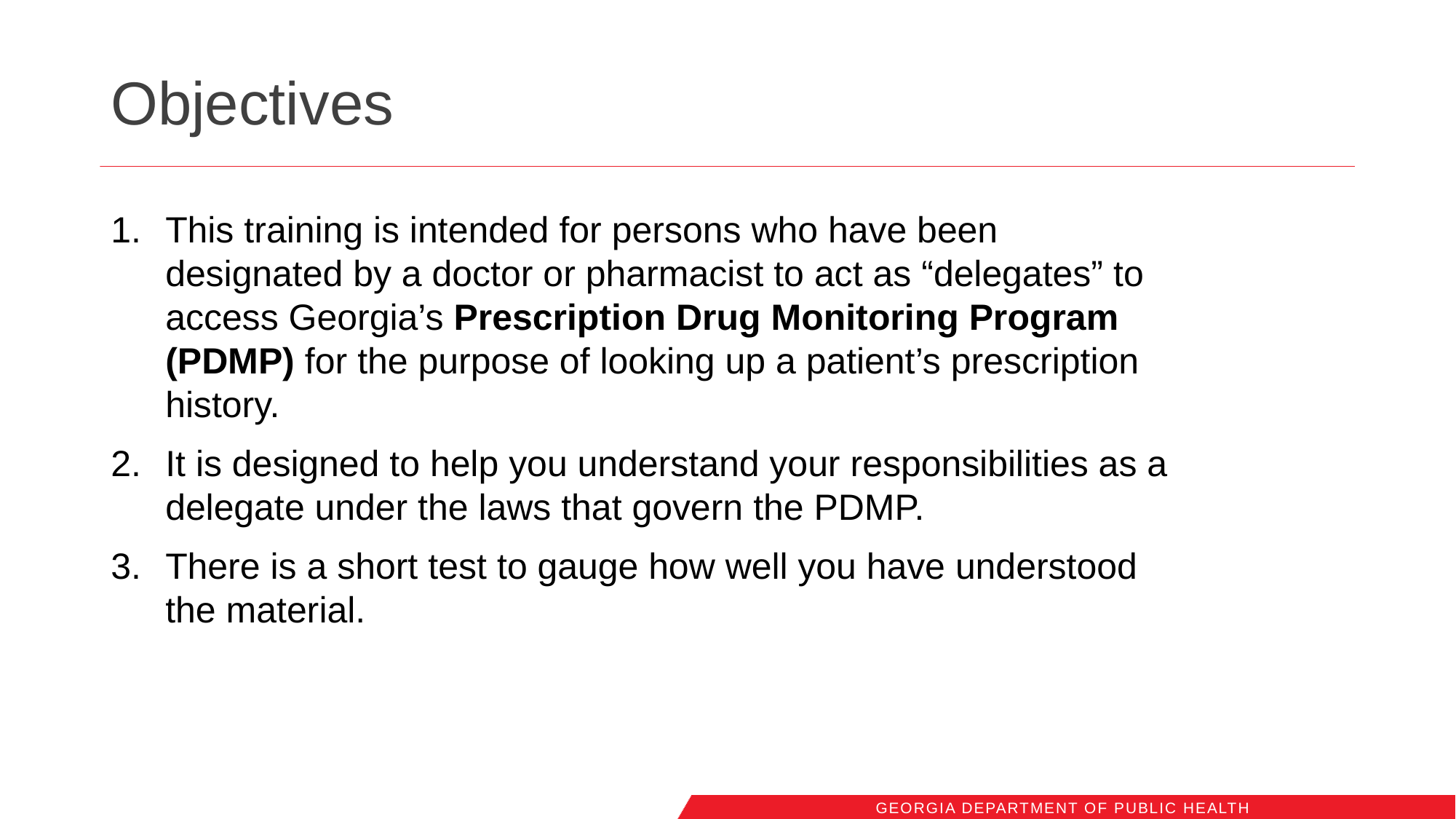

# Objectives
This training is intended for persons who have been designated by a doctor or pharmacist to act as “delegates” to access Georgia’s Prescription Drug Monitoring Program (PDMP) for the purpose of looking up a patient’s prescription history.
It is designed to help you understand your responsibilities as a delegate under the laws that govern the PDMP.
There is a short test to gauge how well you have understood the material.